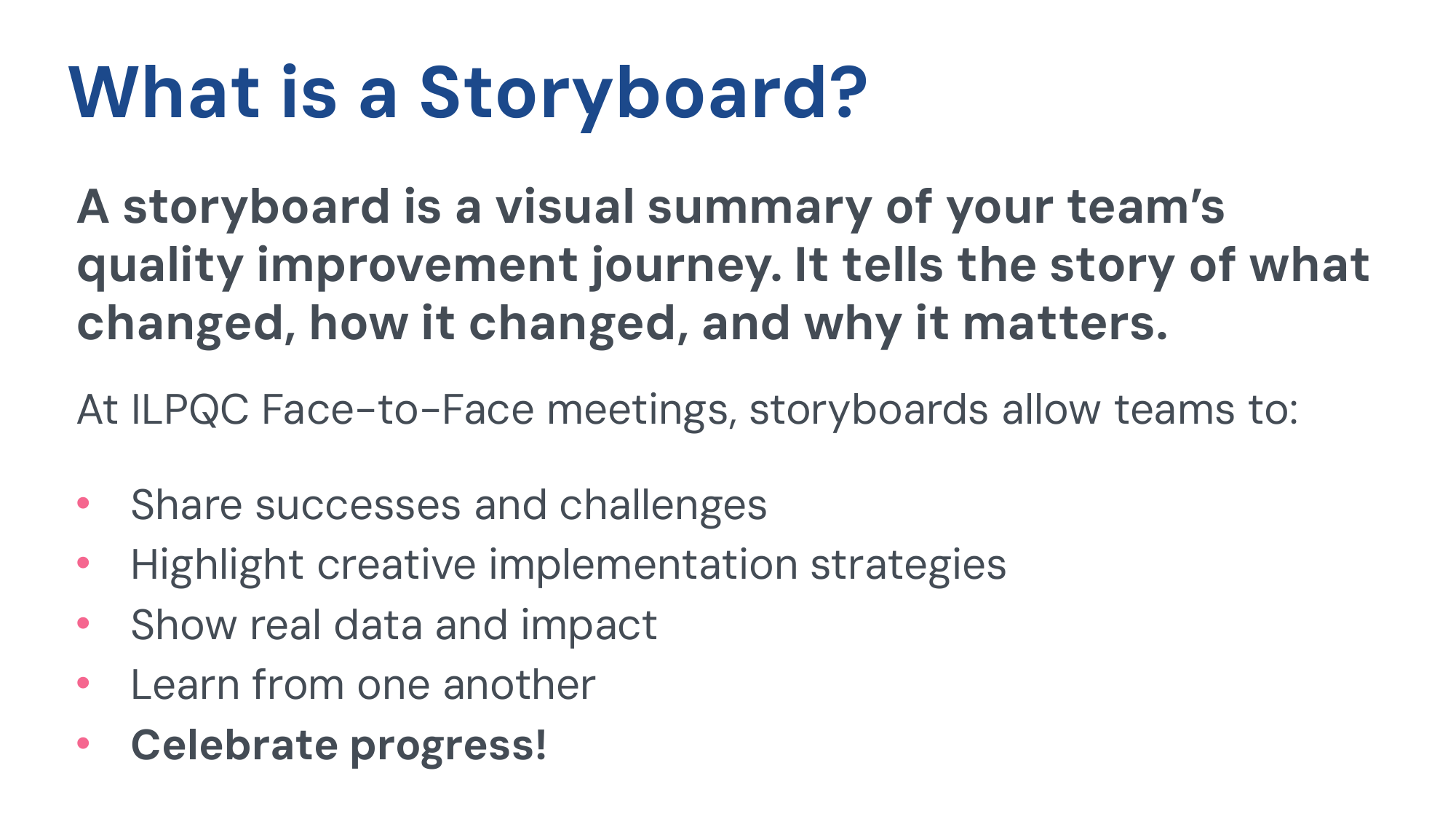

What is a Storyboard?
A storyboard is a visual summary of your team’s quality improvement journey. It tells the story of what changed, how it changed, and why it matters.
At ILPQC Face-to-Face meetings, storyboards allow teams to:
Share successes and challenges
Highlight creative implementation strategies
Show real data and impact
Learn from one another
Celebrate progress!